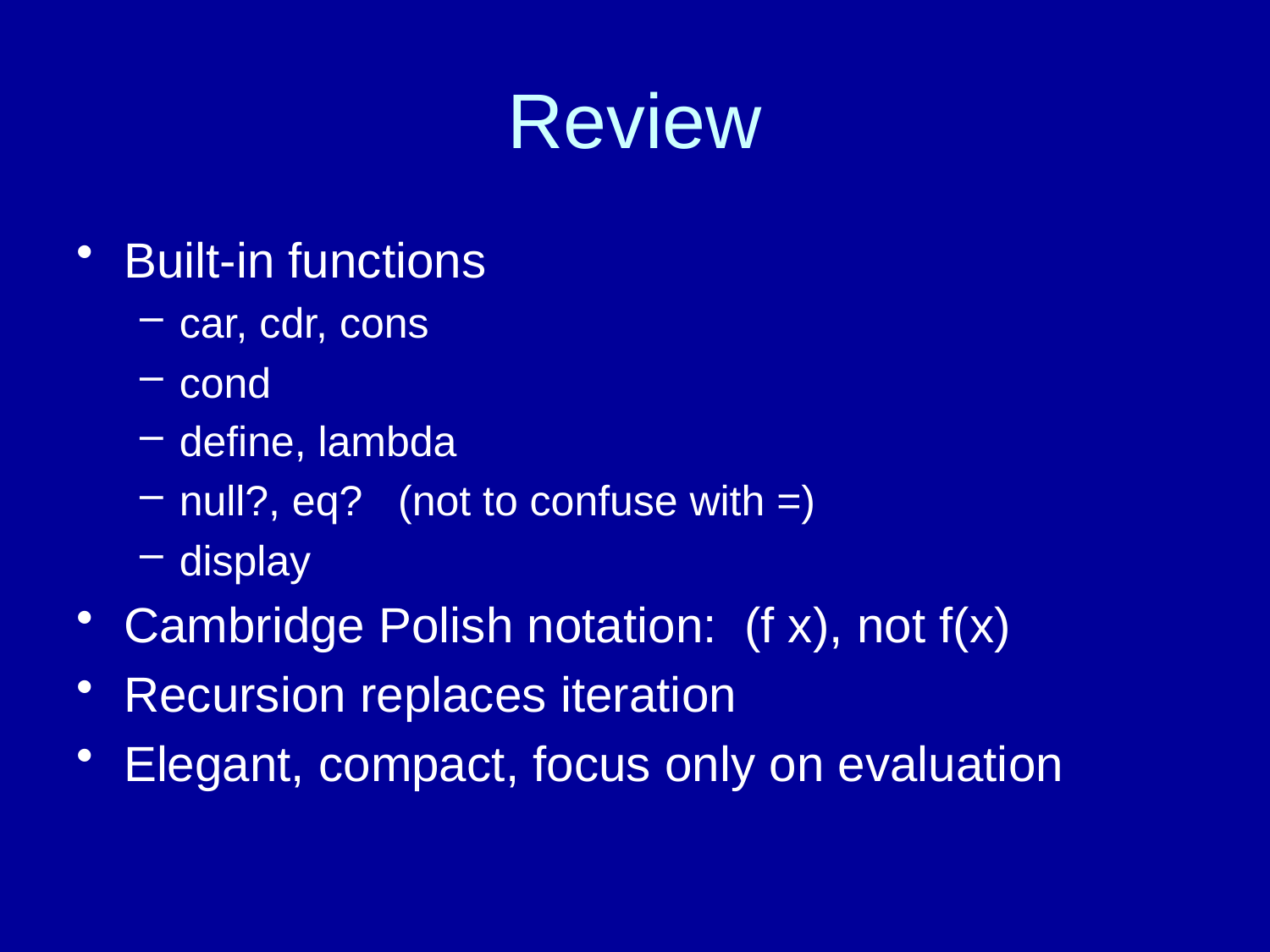

# Review
Built-in functions
car, cdr, cons
cond
define, lambda
null?, eq?   (not to confuse with =)
display
Cambridge Polish notation:  (f x), not f(x)
Recursion replaces iteration
Elegant, compact, focus only on evaluation